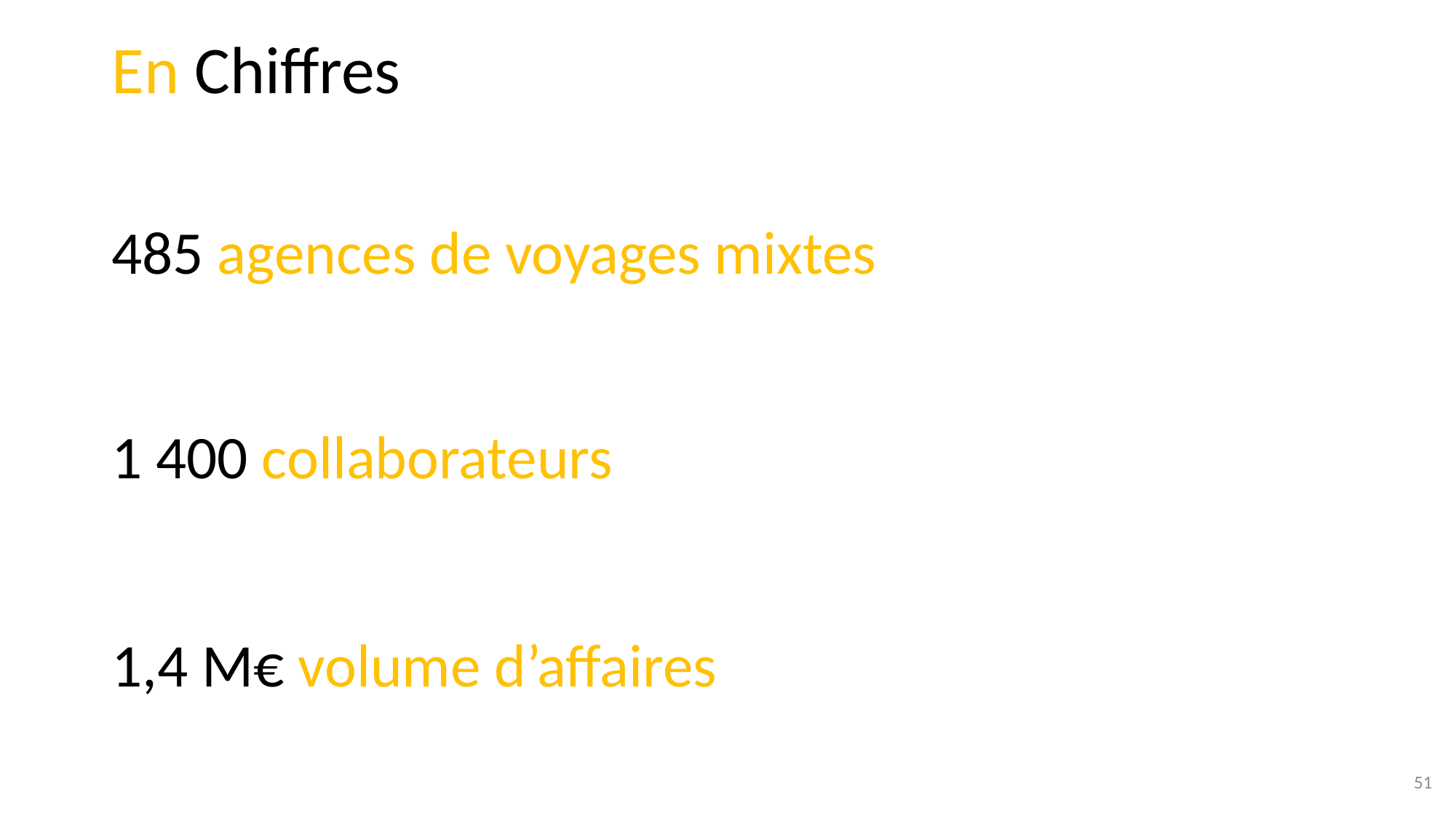

En Chiffres
485 agences de voyages mixtes
1 400 collaborateurs
1,4 M€ volume d’affaires
51